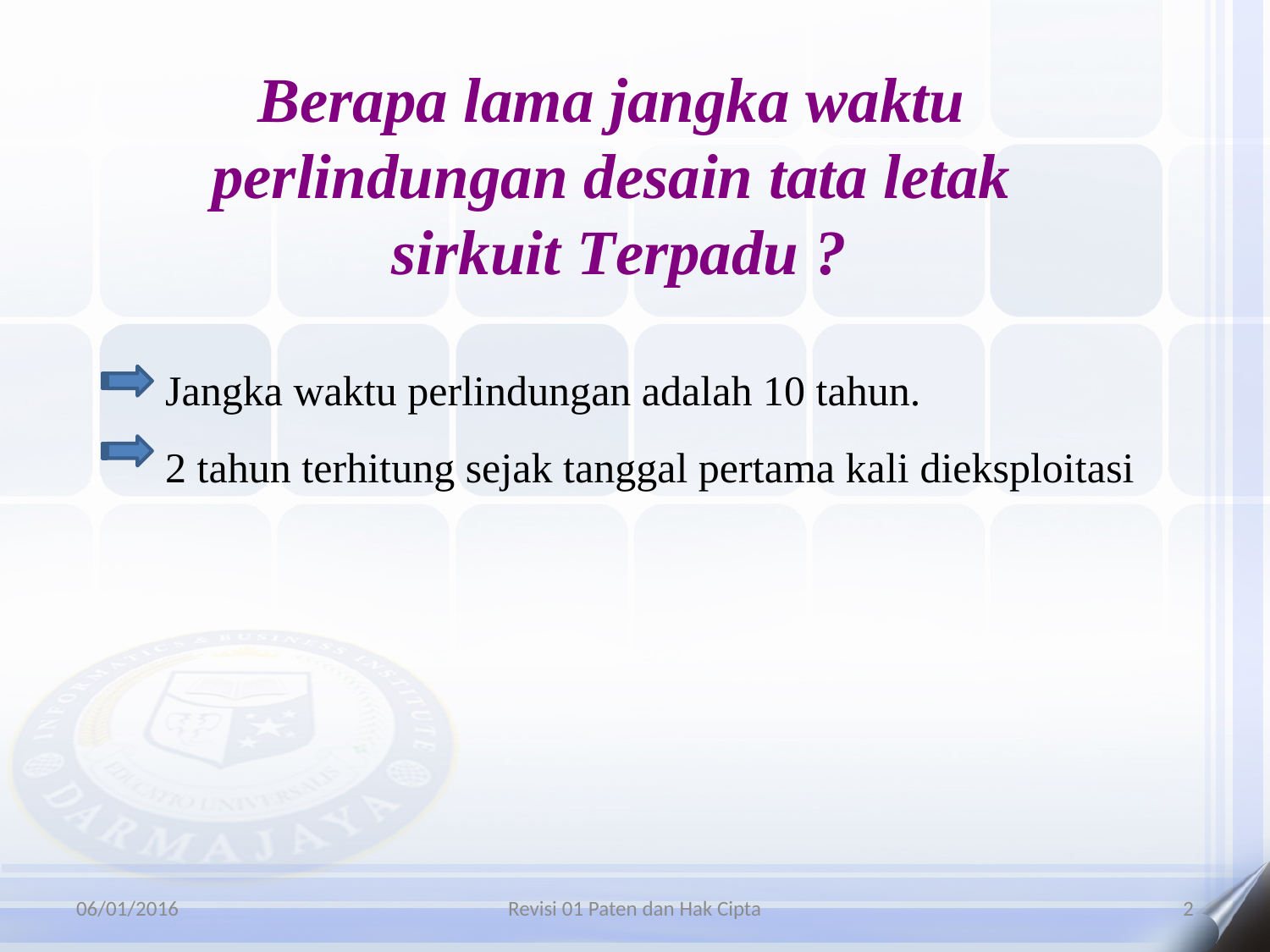

# Berapa lama jangka waktu perlindungan desain tata letak sirkuit Terpadu ?
Jangka waktu perlindungan adalah 10 tahun.
2 tahun terhitung sejak tanggal pertama kali dieksploitasi

06/01/2016
Revisi 01 Paten dan Hak Cipta
2